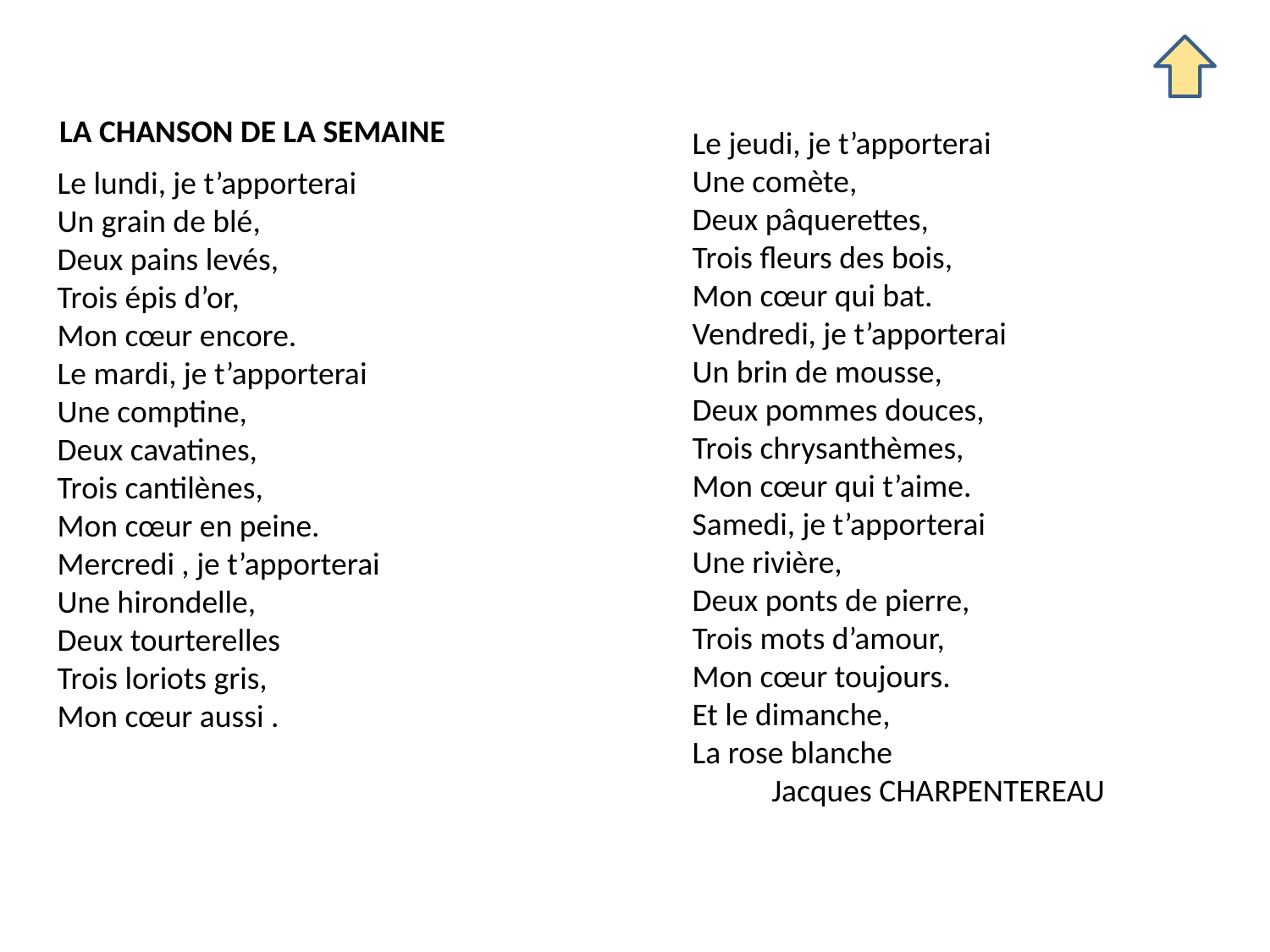

LA CHANSON DE LA SEMAINE
Le jeudi, je t’apporterai
Une comète,
Deux pâquerettes,
Trois fleurs des bois,
Mon cœur qui bat.
Vendredi, je t’apporterai
Un brin de mousse,
Deux pommes douces,
Trois chrysanthèmes,
Mon cœur qui t’aime.
Samedi, je t’apporterai
Une rivière,
Deux ponts de pierre,
Trois mots d’amour,
Mon cœur toujours.
Et le dimanche,
La rose blanche
Jacques CHARPENTEREAU

Le lundi, je t’apporterai
Un grain de blé,
Deux pains levés,
Trois épis d’or,
Mon cœur encore.
Le mardi, je t’apporterai
Une comptine,
Deux cavatines,
Trois cantilènes,
Mon cœur en peine.
Mercredi , je t’apporterai
Une hirondelle,
Deux tourterelles
Trois loriots gris,
Mon cœur aussi .